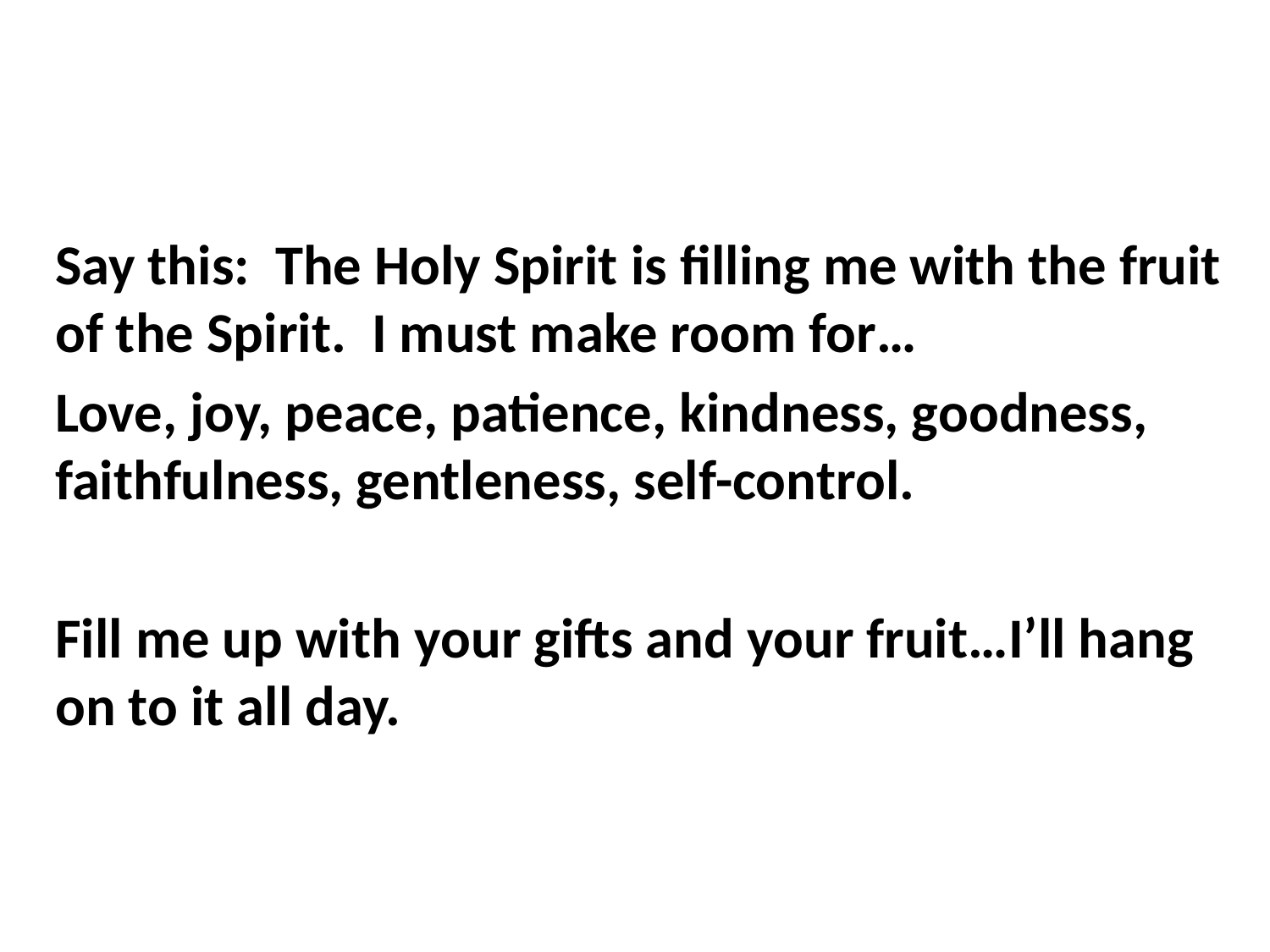

#
Say this:  The Holy Spirit is filling me with the fruit of the Spirit.  I must make room for…
Love, joy, peace, patience, kindness, goodness, faithfulness, gentleness, self-control.

Fill me up with your gifts and your fruit…I’ll hang on to it all day.